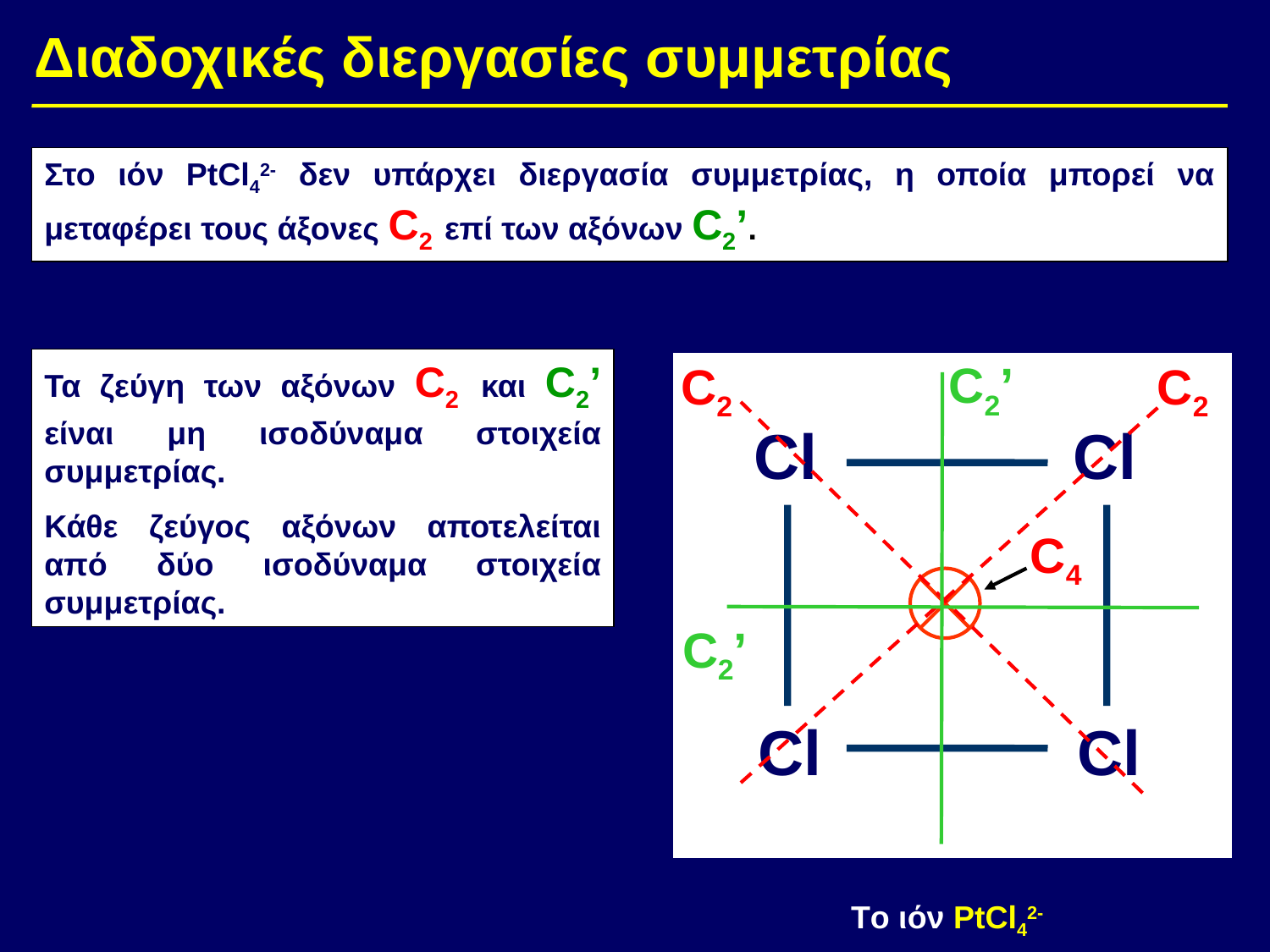

Διαδοχικές διεργασίες συμμετρίας

Στο ιόν PtCl42- δεν υπάρχει διεργασία συμμετρίας, η οποία μπορεί να μεταφέρει τους άξονες C2 επί των αξόνων C2’.
C2’

C2’
Τα ζεύγη των αξόνων C2 και C2’ είναι μη ισοδύναμα στοιχεία συμμετρίας.

Κάθε ζεύγος αξόνων αποτελείται από δύο ισοδύναμα στοιχεία συμμετρίας.
C2
C2

Cl
Cl

Pt

Cl
Cl
C4

Tο ιόν PtCl42-